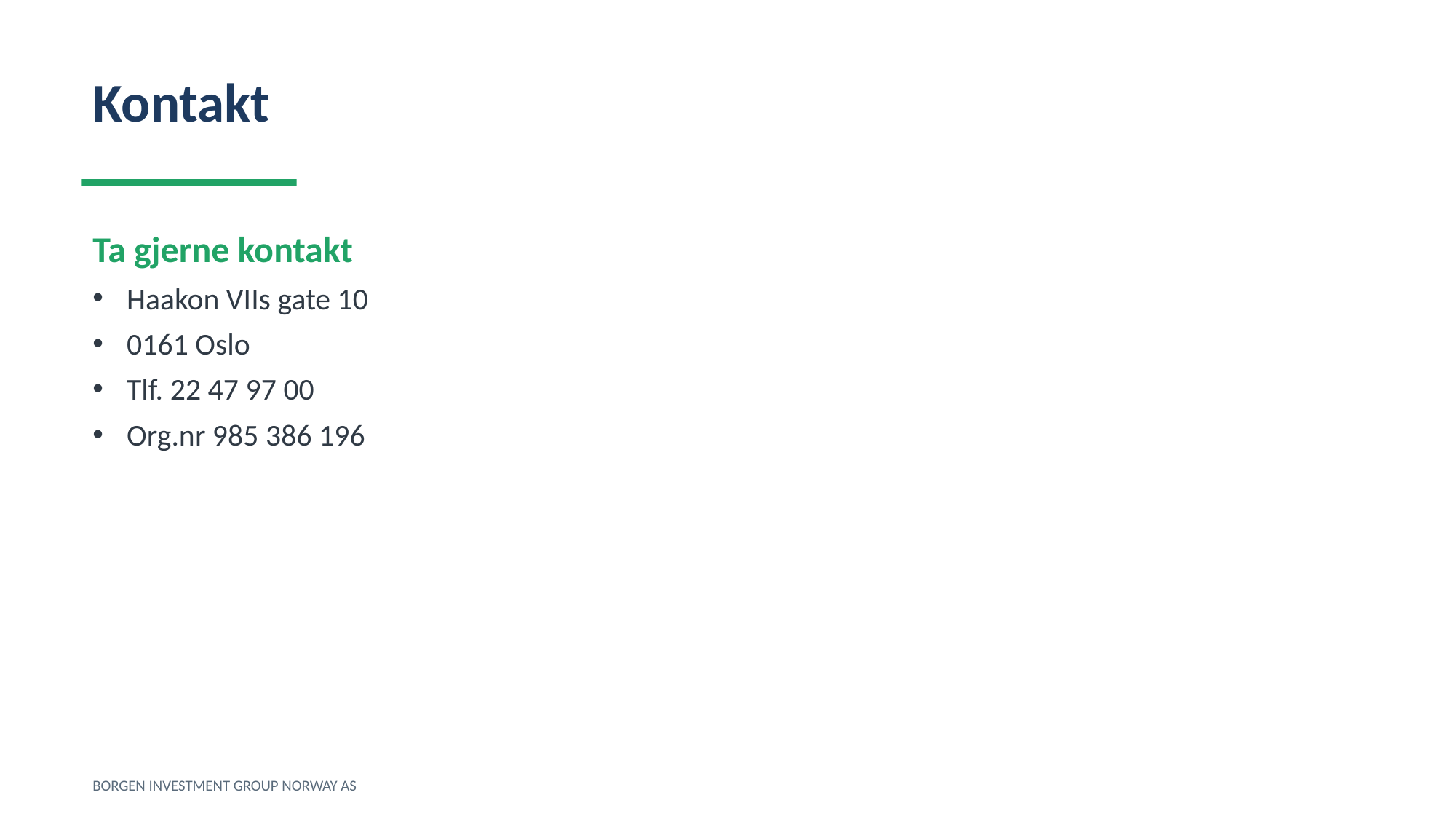

Kontakt

Ta gjerne kontakt
Haakon VIIs gate 10
0161 Oslo
Tlf. 22 47 97 00
Org.nr 985 386 196
BORGEN INVESTMENT GROUP NORWAY AS